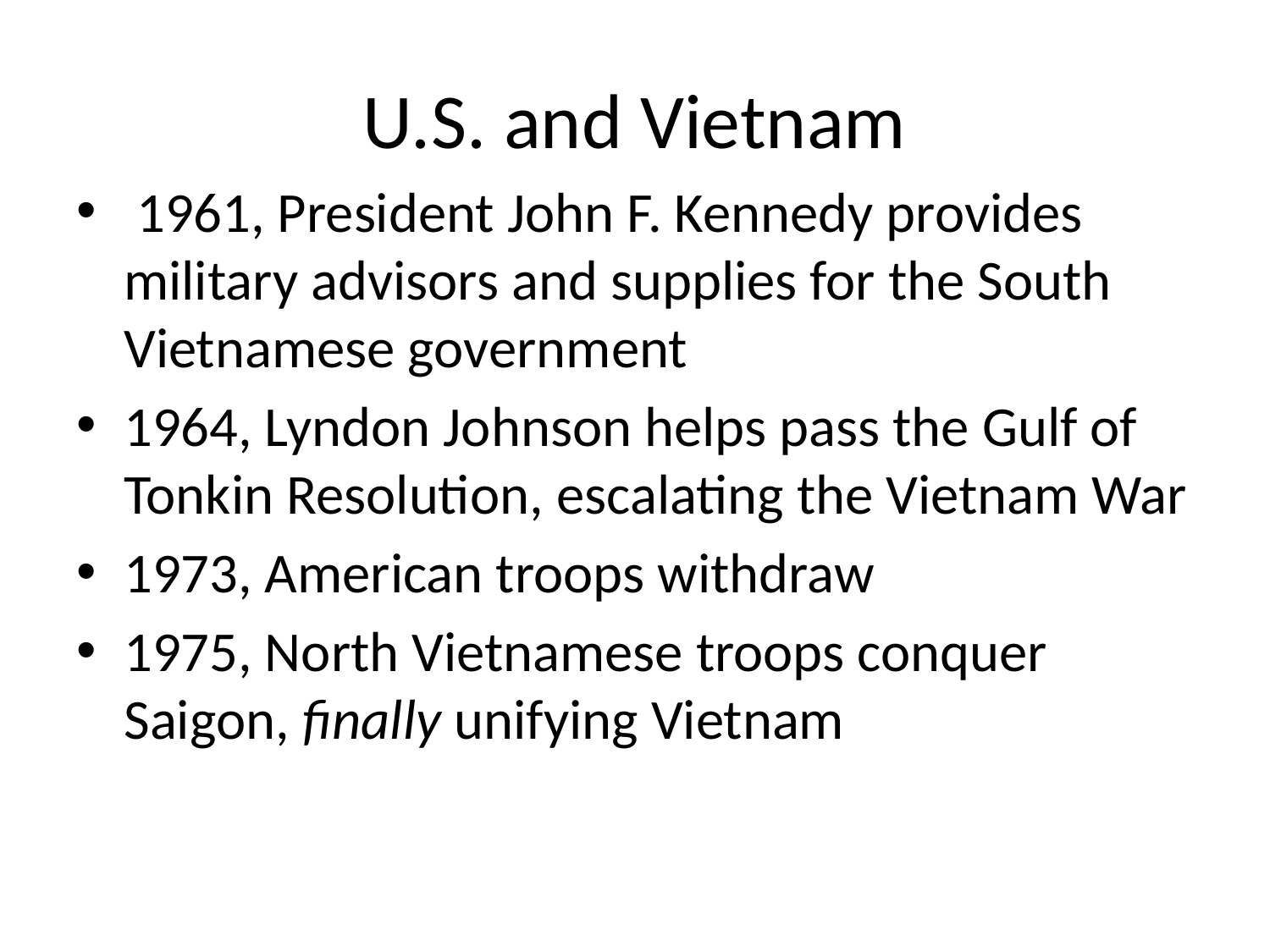

# U.S. and Vietnam
 1961, President John F. Kennedy provides military advisors and supplies for the South Vietnamese government
1964, Lyndon Johnson helps pass the Gulf of Tonkin Resolution, escalating the Vietnam War
1973, American troops withdraw
1975, North Vietnamese troops conquer Saigon, finally unifying Vietnam